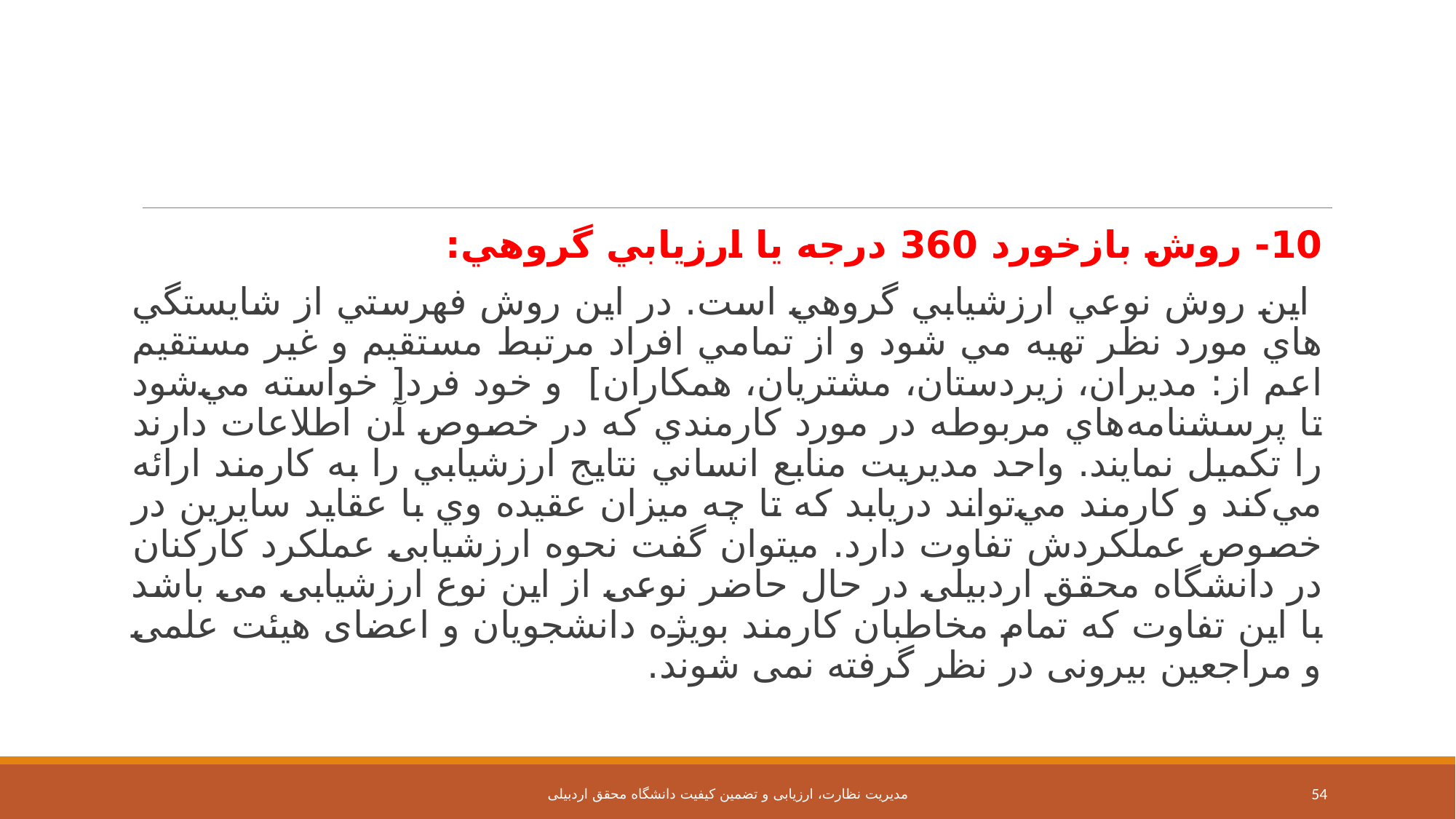

#
10- روش بازخورد 360 درجه يا ارزيابي گروهي:
 اين روش نوعي ارزشيابي گروهي است. در اين روش فهرستي از شايستگي هاي مورد نظر تهيه مي شود و از تمامي افراد مرتبط مستقيم و غير مستقيم اعم از: مديران، زيردستان، مشتريان، همكاران]  و خود فرد[ خواسته مي‌شود تا پرسشنامه‌هاي مربوطه در مورد كارمندي كه در خصوص آن اطلاعات دارند را تكميل نمايند. واحد مديريت منابع انساني نتايج ارزشيابي را به كارمند ارائه مي‌كند و كارمند مي‌تواند دريابد كه تا چه ميزان عقيده وي با عقايد سايرين در خصوص عملكردش تفاوت دارد. میتوان گفت نحوه ارزشیابی عملکرد کارکنان در دانشگاه محقق اردبیلی در حال حاضر نوعی از این نوع ارزشیابی می باشد با این تفاوت که تمام مخاطبان کارمند بویژه دانشجویان و اعضای هیئت علمی و مراجعین بیرونی در نظر گرفته نمی شوند.
مدیریت نظارت، ارزیابی و تضمین کیفیت دانشگاه محقق اردبیلی
54